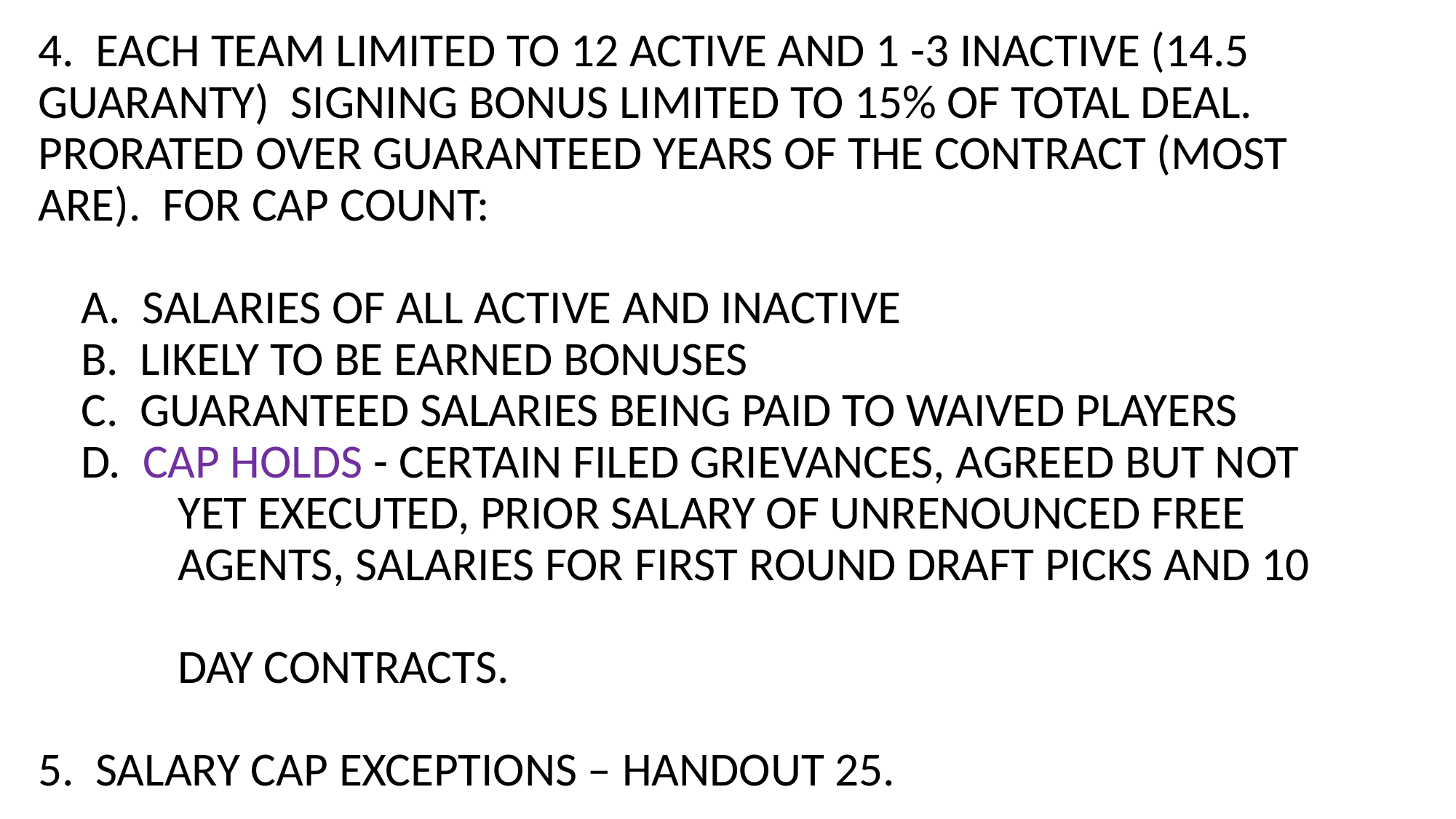

# 4.  EACH TEAM LIMITED TO 12 ACTIVE AND 1 -3 INACTIVE (14.5 GUARANTY)  SIGNING BONUS LIMITED TO 15% OF TOTAL DEAL.  PRORATED OVER GUARANTEED YEARS OF THE CONTRACT (MOST ARE).  FOR CAP COUNT: A.  SALARIES OF ALL ACTIVE AND INACTIVE B.  LIKELY TO BE EARNED BONUSES C.  GUARANTEED SALARIES BEING PAID TO WAIVED PLAYERS D.  CAP HOLDS - CERTAIN FILED GRIEVANCES, AGREED BUT NOT YET EXECUTED, PRIOR SALARY OF UNRENOUNCED FREE AGENTS, SALARIES FOR FIRST ROUND DRAFT PICKS AND 10 DAY CONTRACTS. 5.  SALARY CAP EXCEPTIONS – HANDOUT 25.